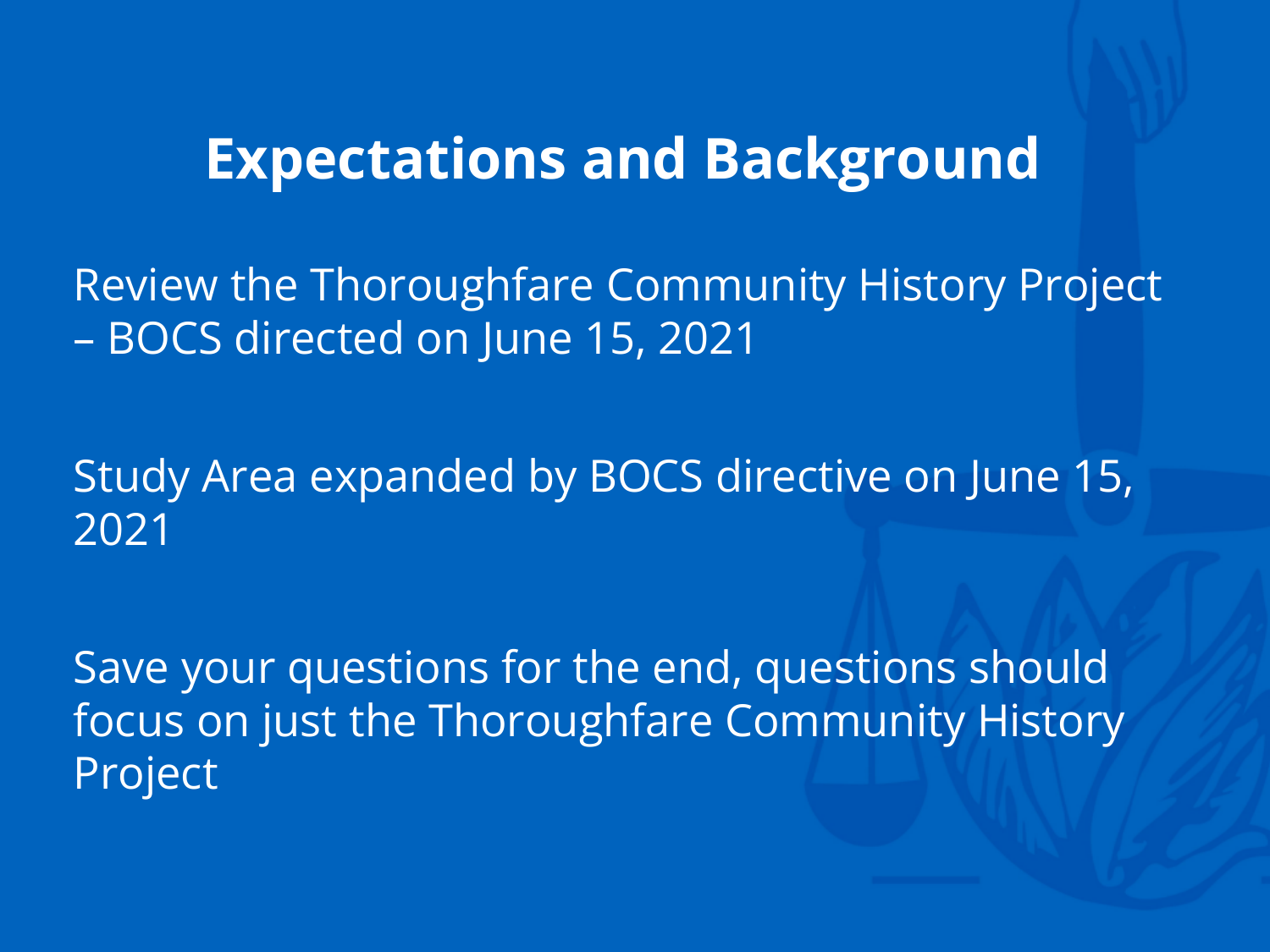

# Expectations and Background
Review the Thoroughfare Community History Project – BOCS directed on June 15, 2021

Study Area expanded by BOCS directive on June 15, 2021

Save your questions for the end, questions should focus on just the Thoroughfare Community History Project